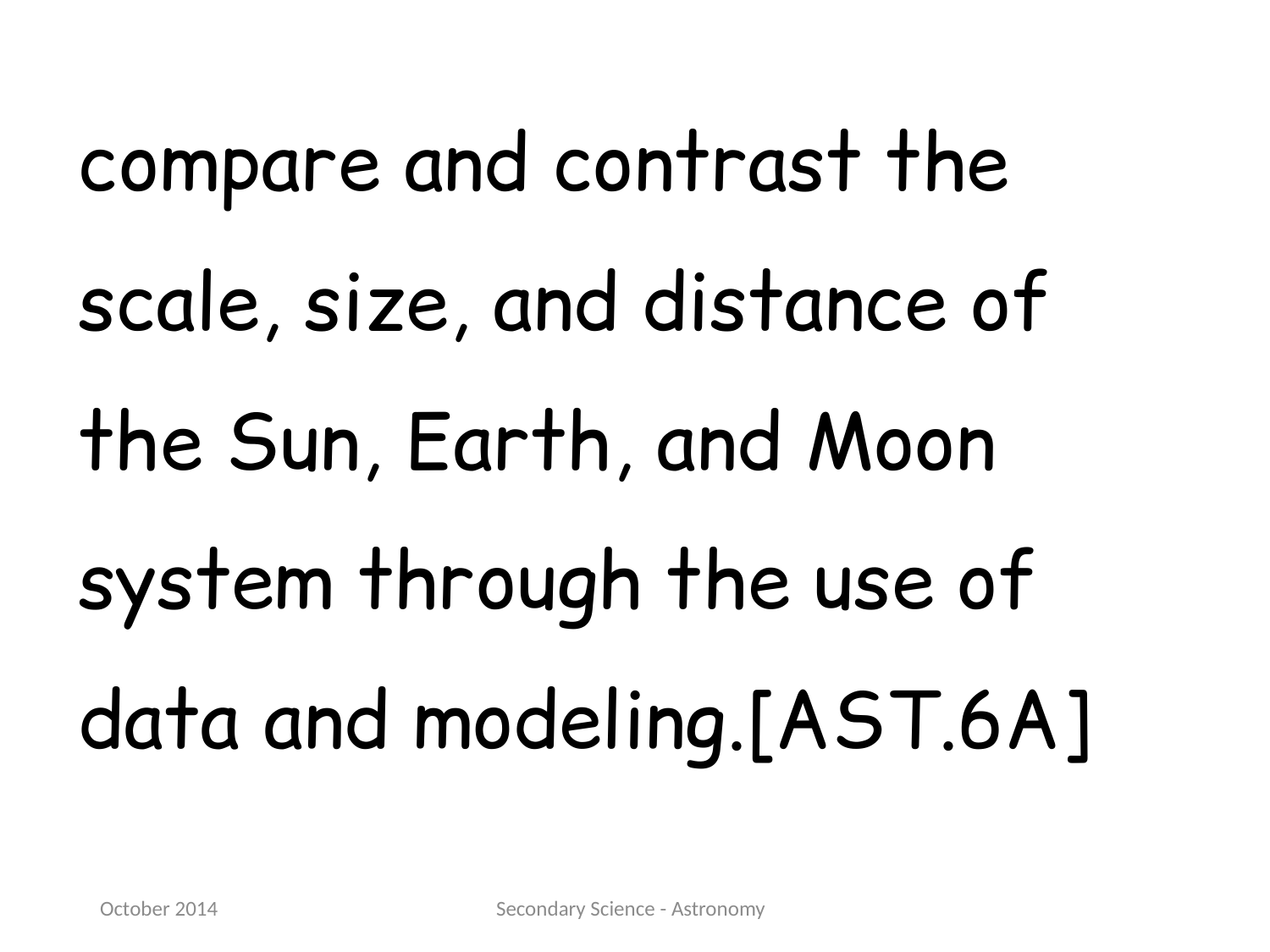

compare and contrast the scale, size, and distance of the Sun, Earth, and Moon system through the use of data and modeling.[AST.6A]
October 2014
Secondary Science - Astronomy